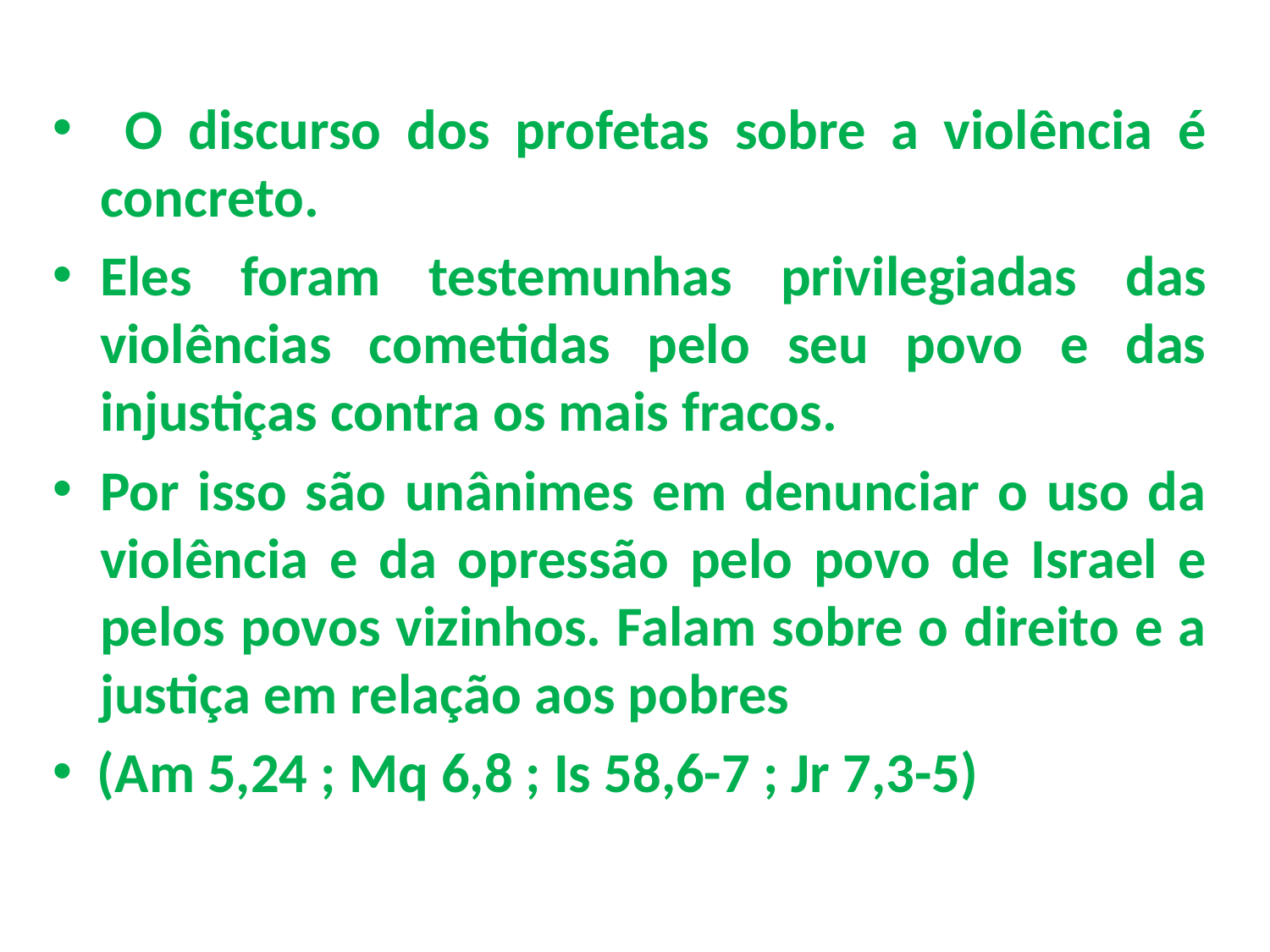

O discurso dos profetas sobre a violência é concreto.
Eles foram testemunhas privilegiadas das violências cometidas pelo seu povo e das injustiças contra os mais fracos.
Por isso são unânimes em denunciar o uso da violência e da opressão pelo povo de Israel e pelos povos vizinhos. Falam sobre o direito e a justiça em relação aos pobres
  (Am 5,24 ; Mq 6,8 ; Is 58,6-7 ; Jr 7,3-5)